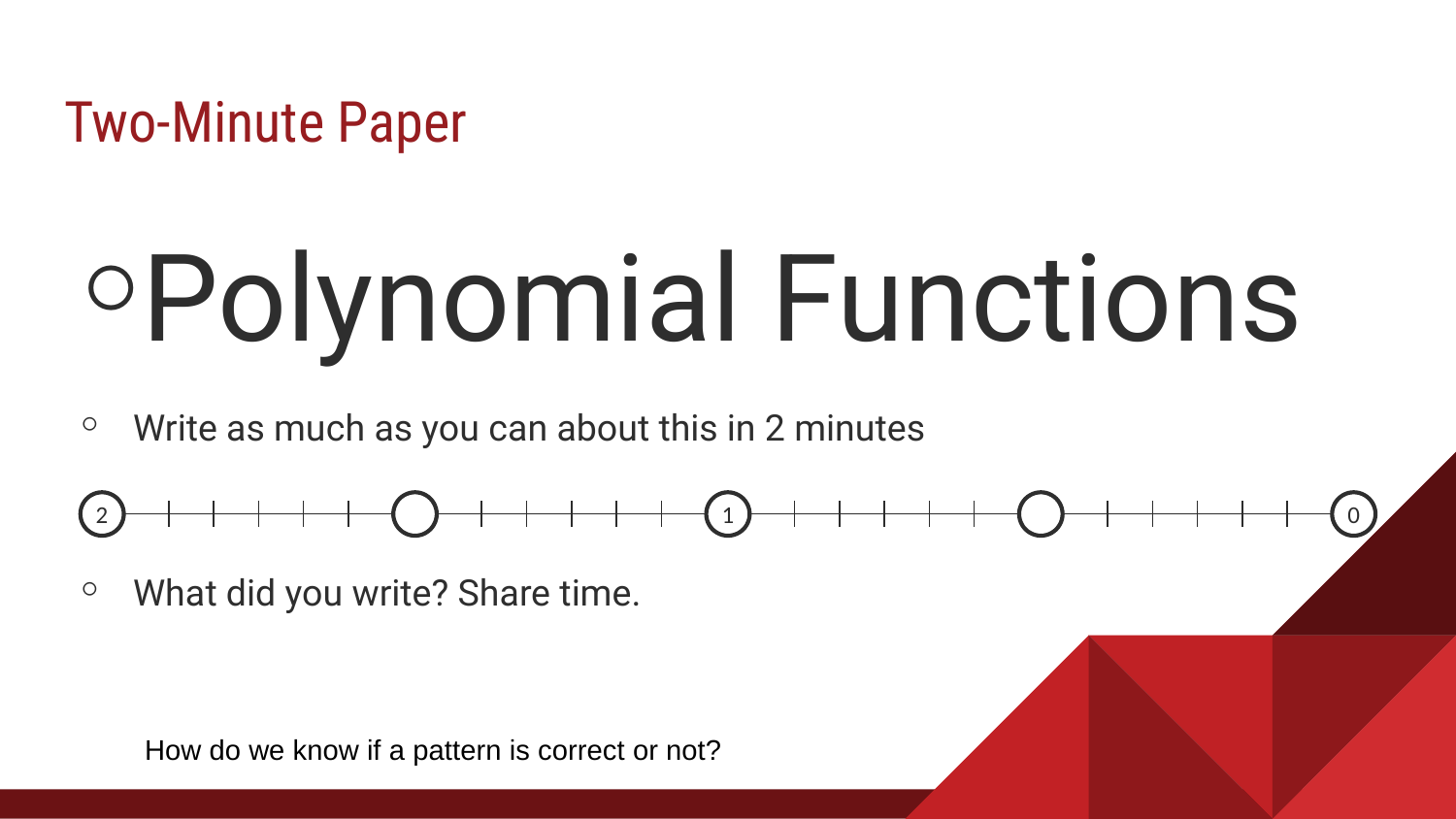

# Two-Minute Paper
Polynomial Functions
Write as much as you can about this in 2 minutes

What did you write? Share time.

2

1

0
How do we know if a pattern is correct or not?